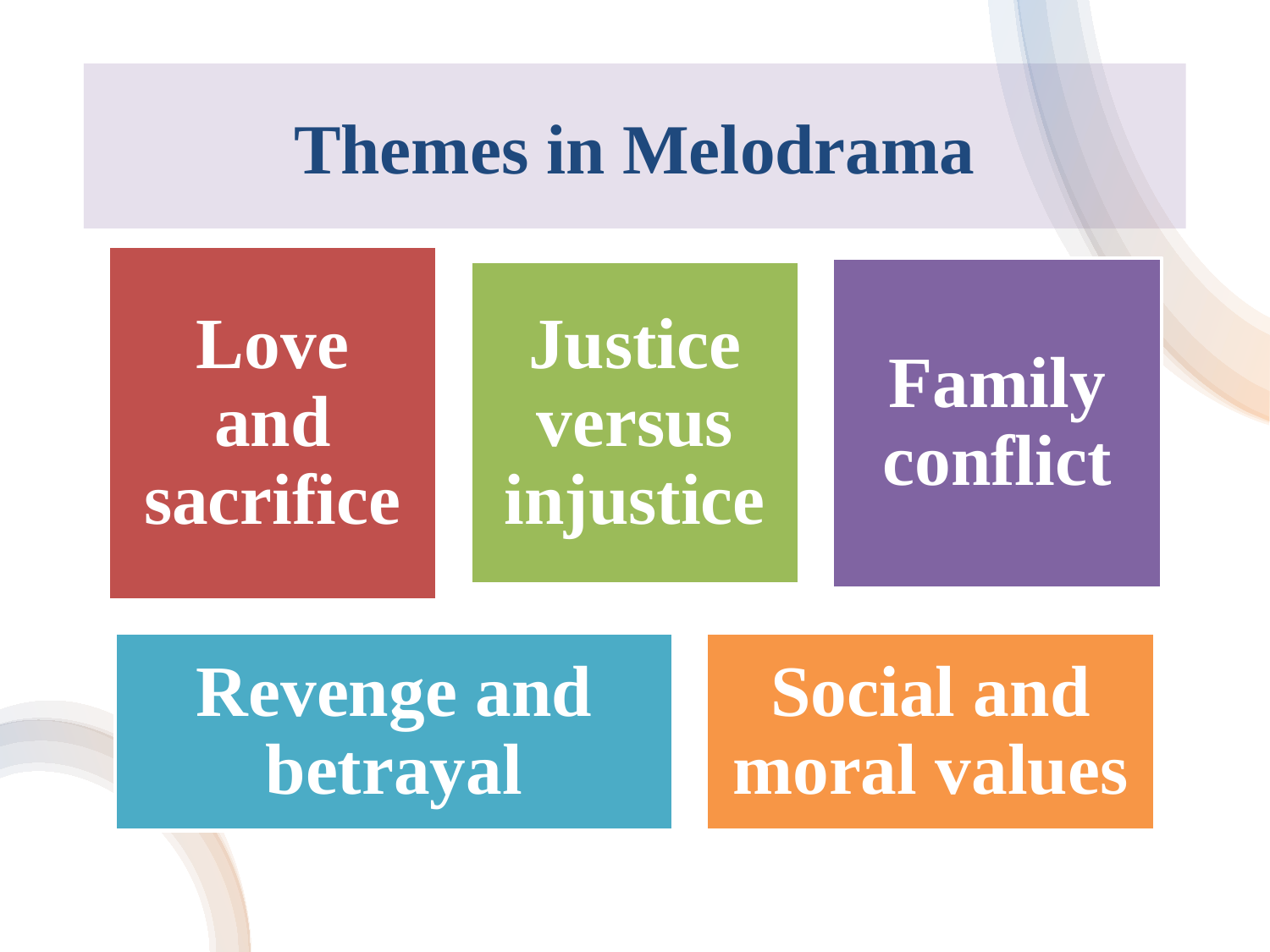

# Themes in Melodrama

Love and sacrifice
Justice versus injustice
Family conflict
Revenge and betrayal
Social and moral values